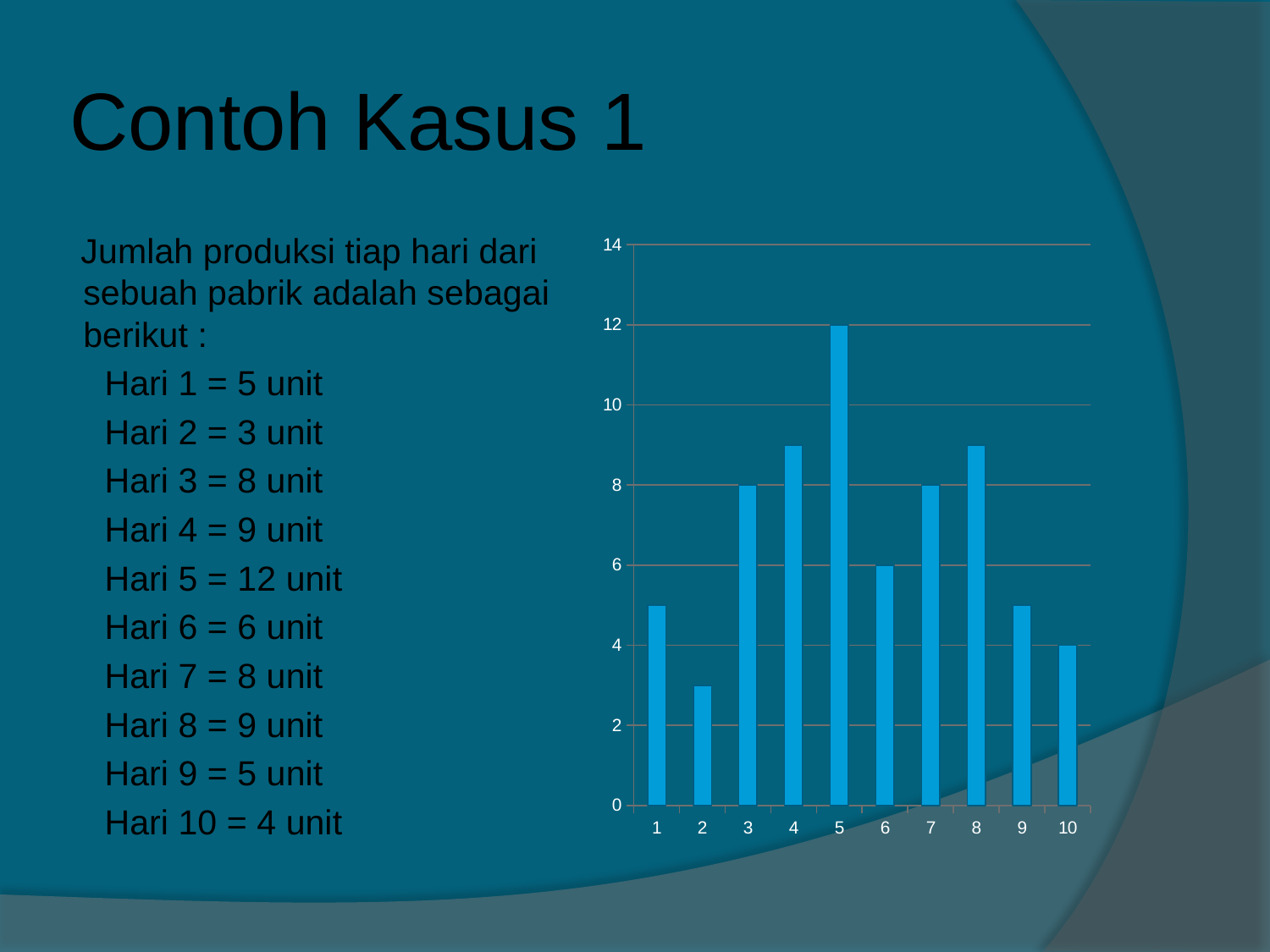

# Contoh Kasus 1
Jumlah produksi tiap hari dari sebuah pabrik adalah sebagai berikut :
Hari 1 = 5 unit
Hari 2 = 3 unit
Hari 3 = 8 unit
Hari 4 = 9 unit
Hari 5 = 12 unit
Hari 6 = 6 unit
Hari 7 = 8 unit
Hari 8 = 9 unit
Hari 9 = 5 unit
Hari 10 = 4 unit

### Chart

| Category |  |
|---|---|